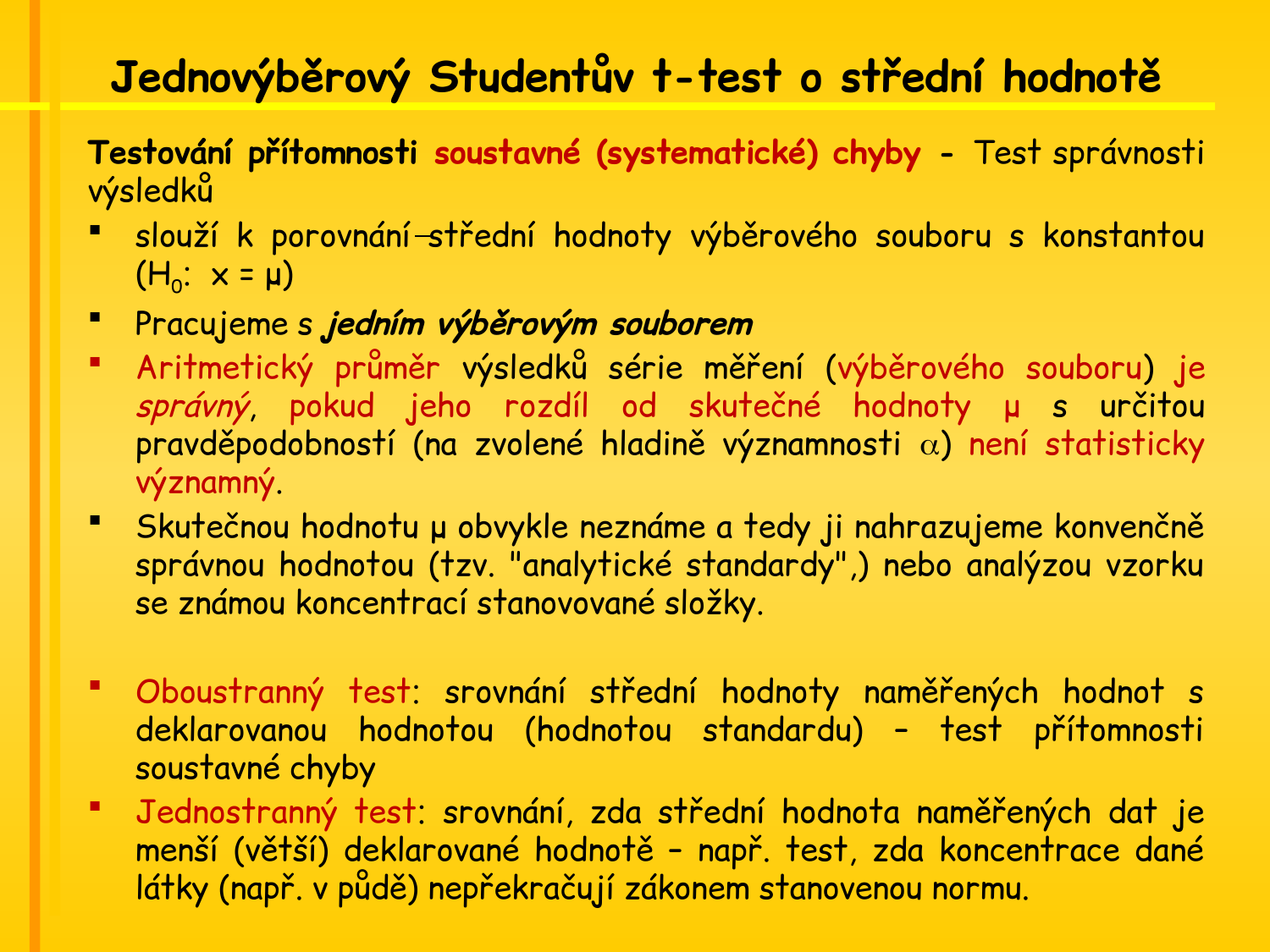

# Jednovýběrový Studentův t-test o střední hodnotě
Testování přítomnosti soustavné (systematické) chyby - Test správnosti výsledků
slouží k porovnání střední hodnoty výběrového souboru s konstantou (H0:  x = μ)
Pracujeme s jedním výběrovým souborem
Aritmetický průměr výsledků série měření (výběrového souboru) je správný, pokud jeho rozdíl od skutečné hodnoty μ s určitou pravděpodobností (na zvolené hladině významnosti α) není statisticky významný.
Skutečnou hodnotu μ obvykle neznáme a tedy ji nahrazujeme konvenčně správnou hodnotou (tzv. "analytické standardy",) nebo analýzou vzorku se známou koncentrací stanovované složky.

Oboustranný test: srovnání střední hodnoty naměřených hodnot s deklarovanou hodnotou (hodnotou standardu) – test přítomnosti soustavné chyby
Jednostranný test: srovnání, zda střední hodnota naměřených dat je menší (větší) deklarované hodnotě – např. test, zda koncentrace dané látky (např. v půdě) nepřekračují zákonem stanovenou normu.